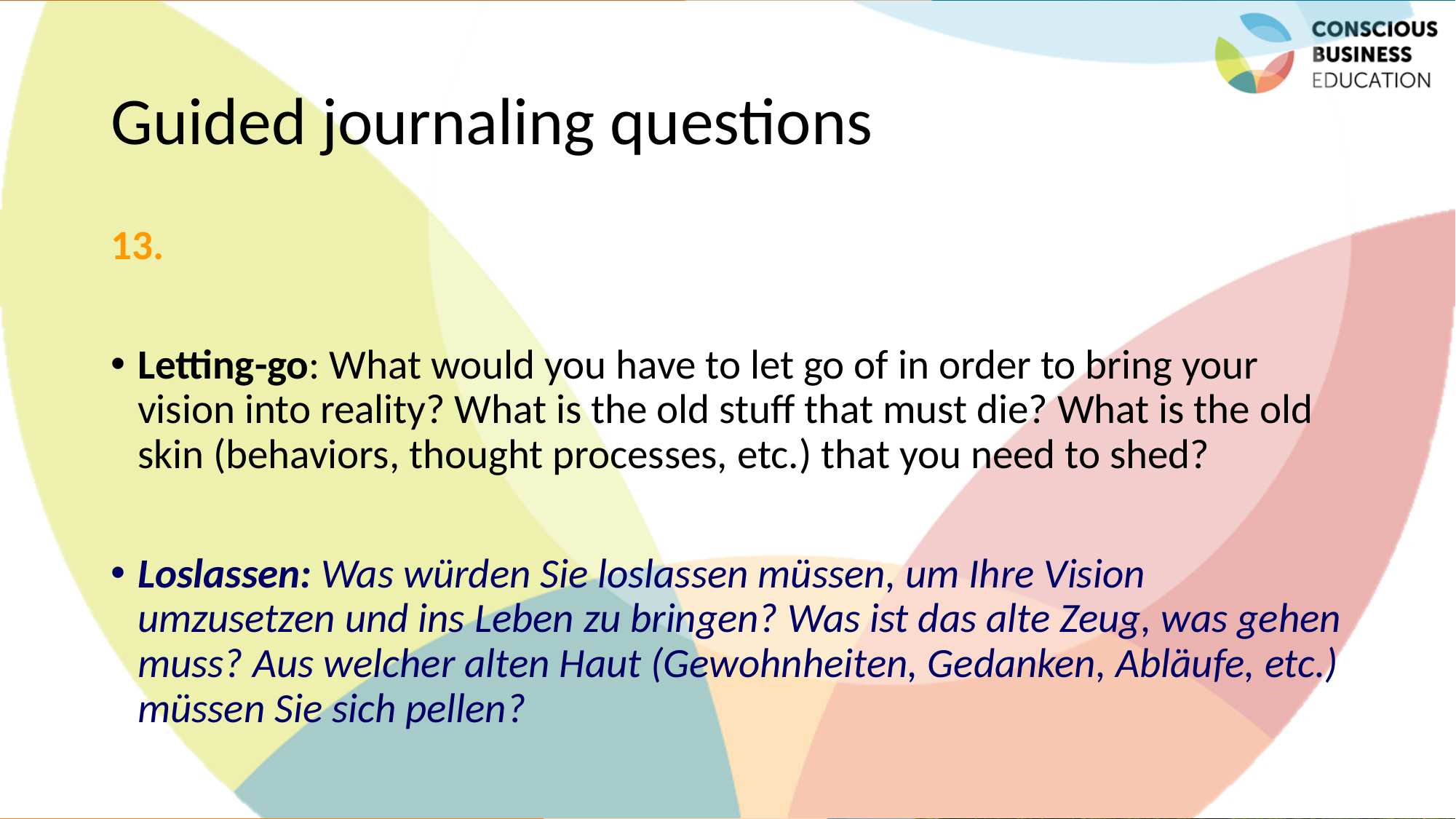

# Guided journaling questions
13.

Letting-go: What would you have to let go of in order to bring your vision into reality? What is the old stuff that must die? What is the old skin (behaviors, thought processes, etc.) that you need to shed?

Loslassen: Was würden Sie loslassen müssen, um Ihre Vision umzusetzen und ins Leben zu bringen? Was ist das alte Zeug, was gehen muss? Aus welcher alten Haut (Gewohnheiten, Gedanken, Abläufe, etc.) müssen Sie sich pellen?
22